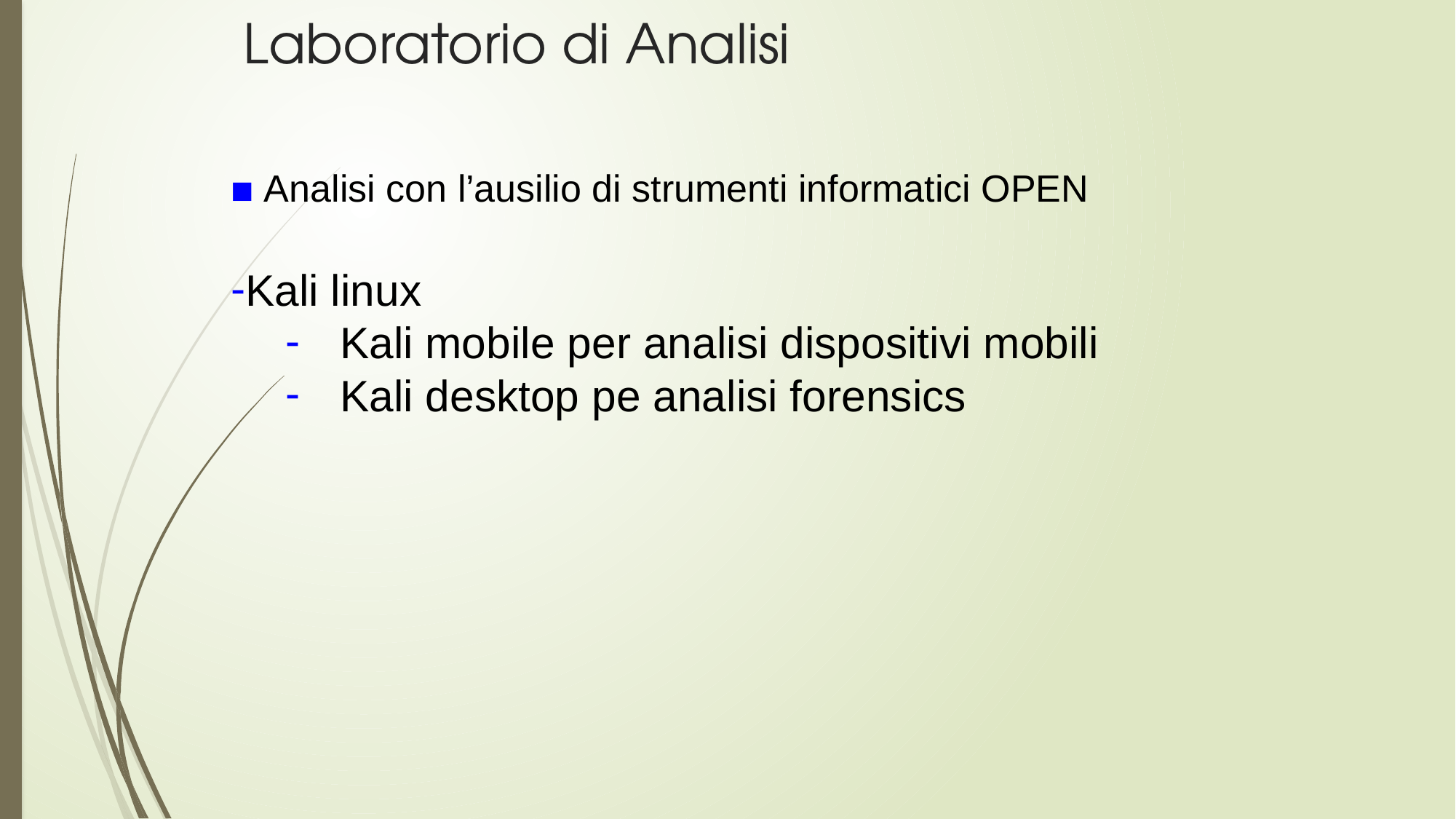

# Laboratorio di Analisi
 Analisi con l’ausilio di strumenti informatici OPEN

Kali linux
Kali mobile per analisi dispositivi mobili
Kali desktop pe analisi forensics